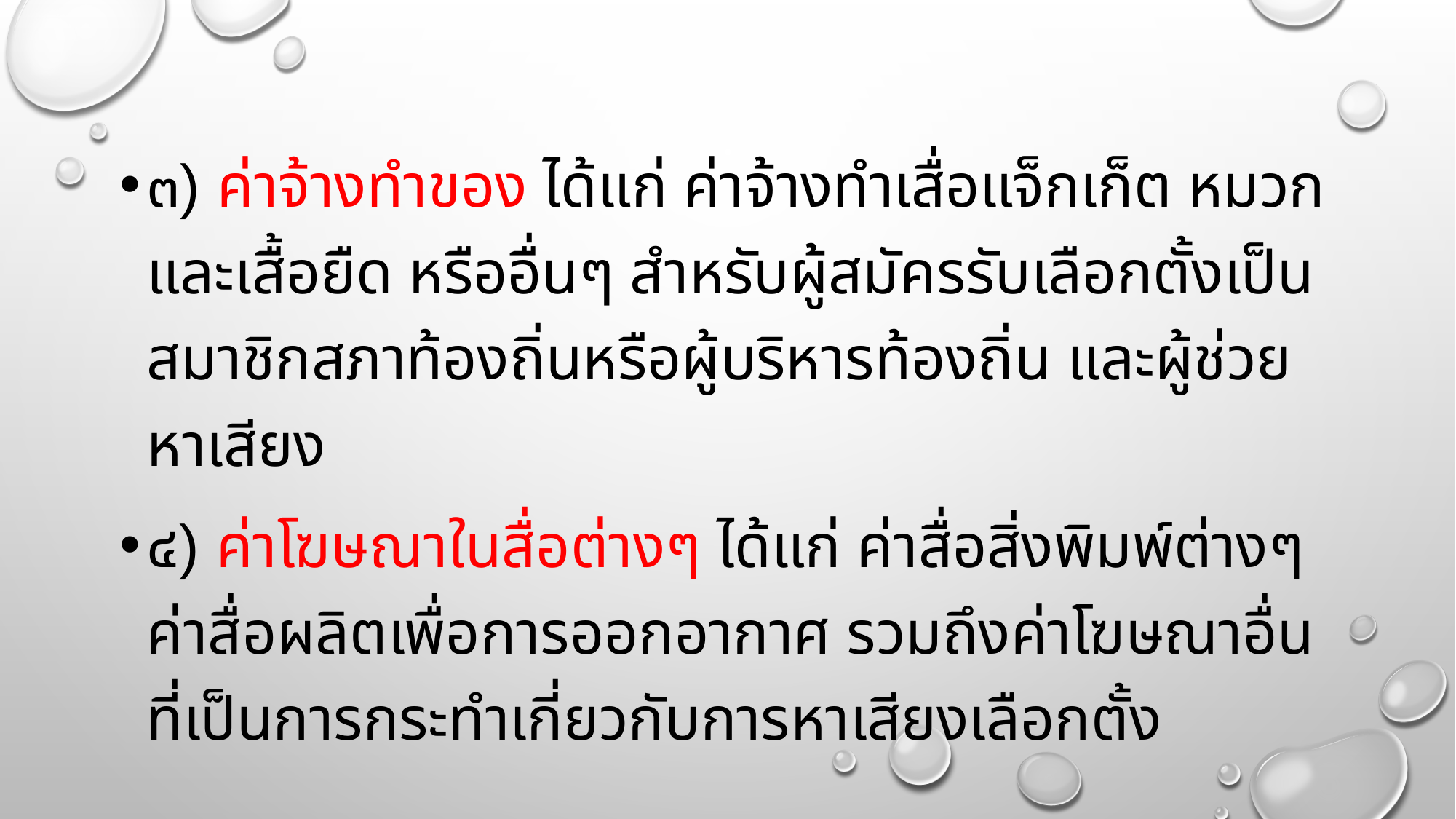

#
๓) ค่าจ้างทำของ ได้แก่ ค่าจ้างทำเสื่อแจ็กเก็ต หมวก และเสื้อยืด หรืออื่นๆ สำหรับผู้สมัครรับเลือกตั้งเป็นสมาชิกสภาท้องถิ่นหรือผู้บริหารท้องถิ่น และผู้ช่วยหาเสียง
๔) ค่าโฆษณาในสื่อต่างๆ ได้แก่ ค่าสื่อสิ่งพิมพ์ต่างๆ ค่าสื่อผลิตเพื่อการออกอากาศ รวมถึงค่าโฆษณาอื่นที่เป็นการกระทำเกี่ยวกับการหาเสียงเลือกตั้ง